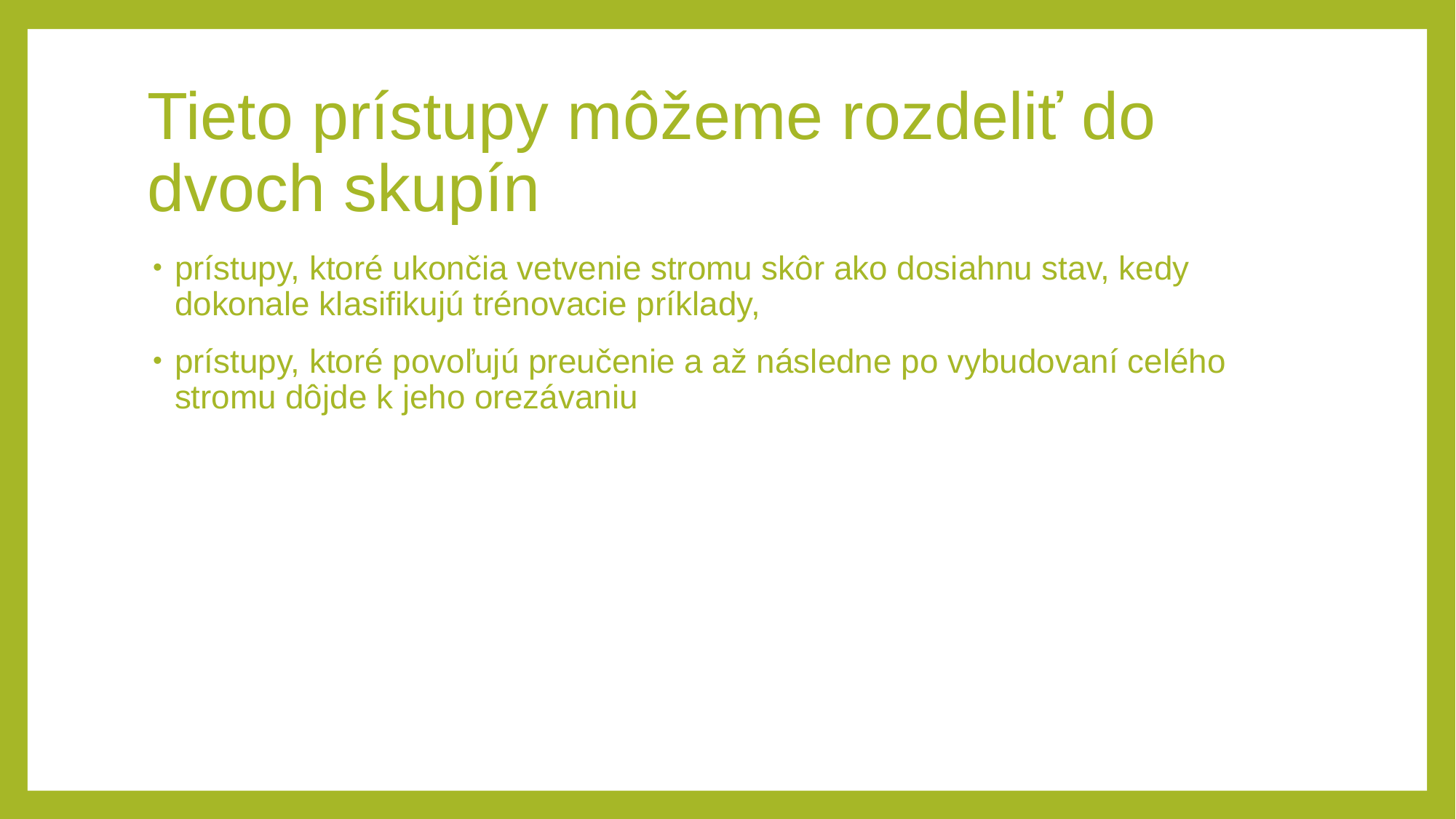

# Tieto prístupy môžeme rozdeliť do dvoch skupín
prístupy, ktoré ukončia vetvenie stromu skôr ako dosiahnu stav, kedy dokonale klasifikujú trénovacie príklady,
prístupy, ktoré povoľujú preučenie a až následne po vybudovaní celého stromu dôjde k jeho orezávaniu